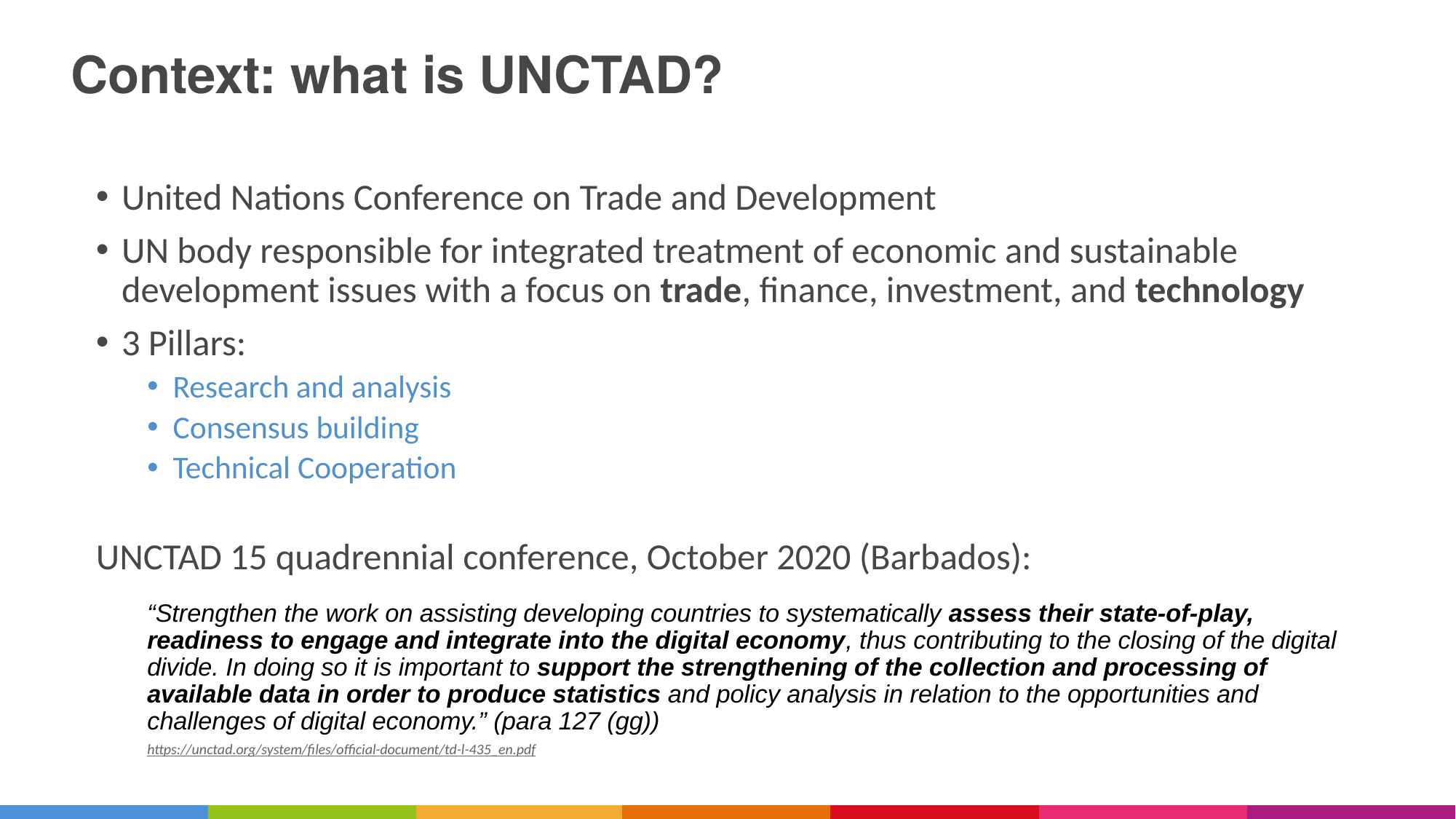

# Context: what is UNCTAD?
United Nations Conference on Trade and Development
UN body responsible for integrated treatment of economic and sustainable development issues with a focus on trade, finance, investment, and technology
3 Pillars:
Research and analysis
Consensus building
Technical Cooperation

UNCTAD 15 quadrennial conference, October 2020 (Barbados):

“Strengthen the work on assisting developing countries to systematically assess their state-of-play, readiness to engage and integrate into the digital economy, thus contributing to the closing of the digital divide. In doing so it is important to support the strengthening of the collection and processing of available data in order to produce statistics and policy analysis in relation to the opportunities and challenges of digital economy.” (para 127 (gg))
https://unctad.org/system/files/official-document/td-l-435_en.pdf